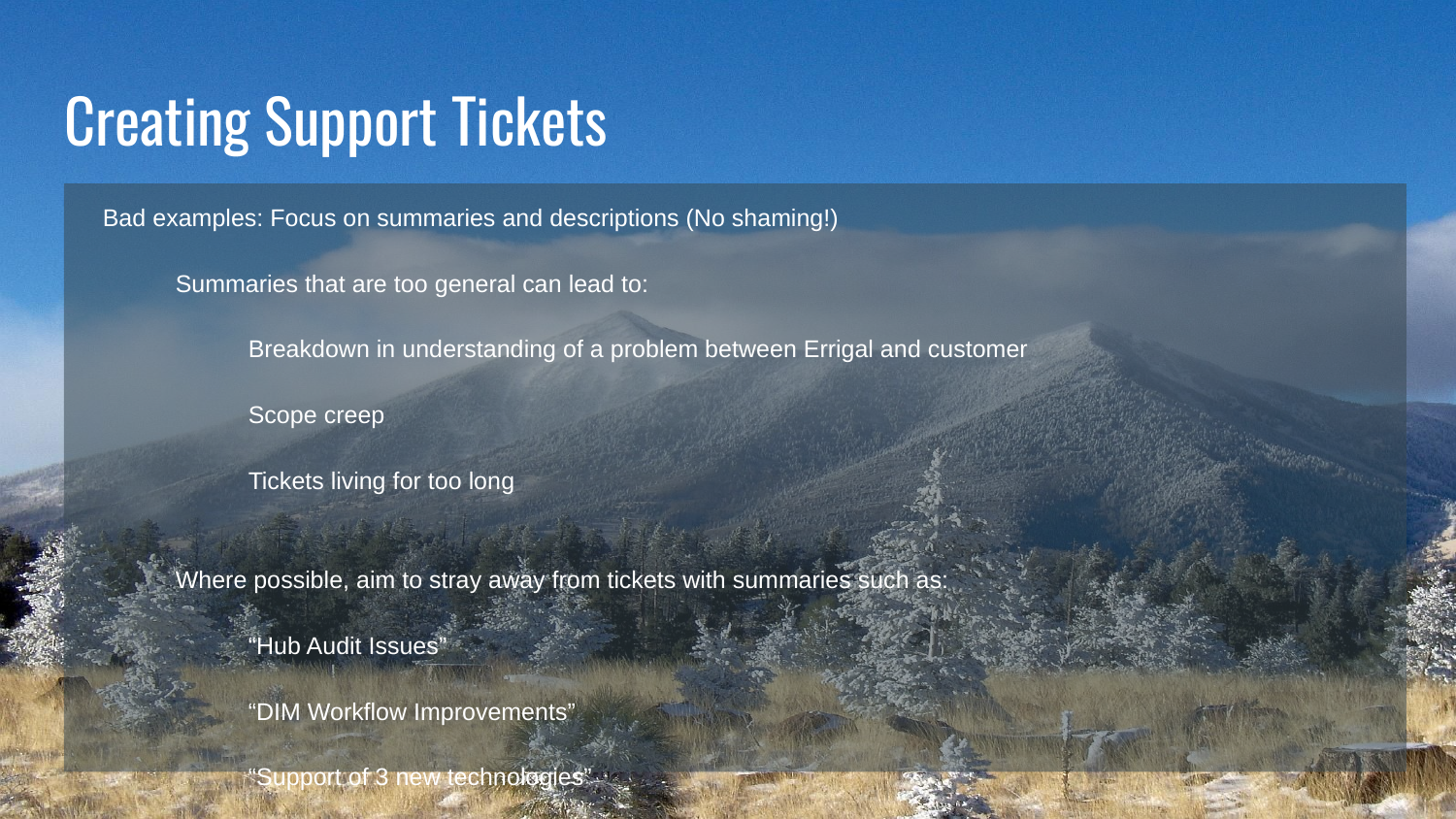

# Creating Support Tickets
Bad examples: Focus on summaries and descriptions (No shaming!)
Summaries that are too general can lead to:
Breakdown in understanding of a problem between Errigal and customer
Scope creep
Tickets living for too long
Where possible, aim to stray away from tickets with summaries such as:
“Hub Audit Issues”
“DIM Workflow Improvements”
“Support of 3 new technologies”
“V4 Sensaphone MIBs”
“Chicago Digger 811 Center Integration” (My bad! - It only took 8 days!)
Tickets with little or no descriptions can lead to:
Not understanding a problem
Troubleshooting the wrong issue (Remember: multiple timezones!)
No expectations being set for the customer